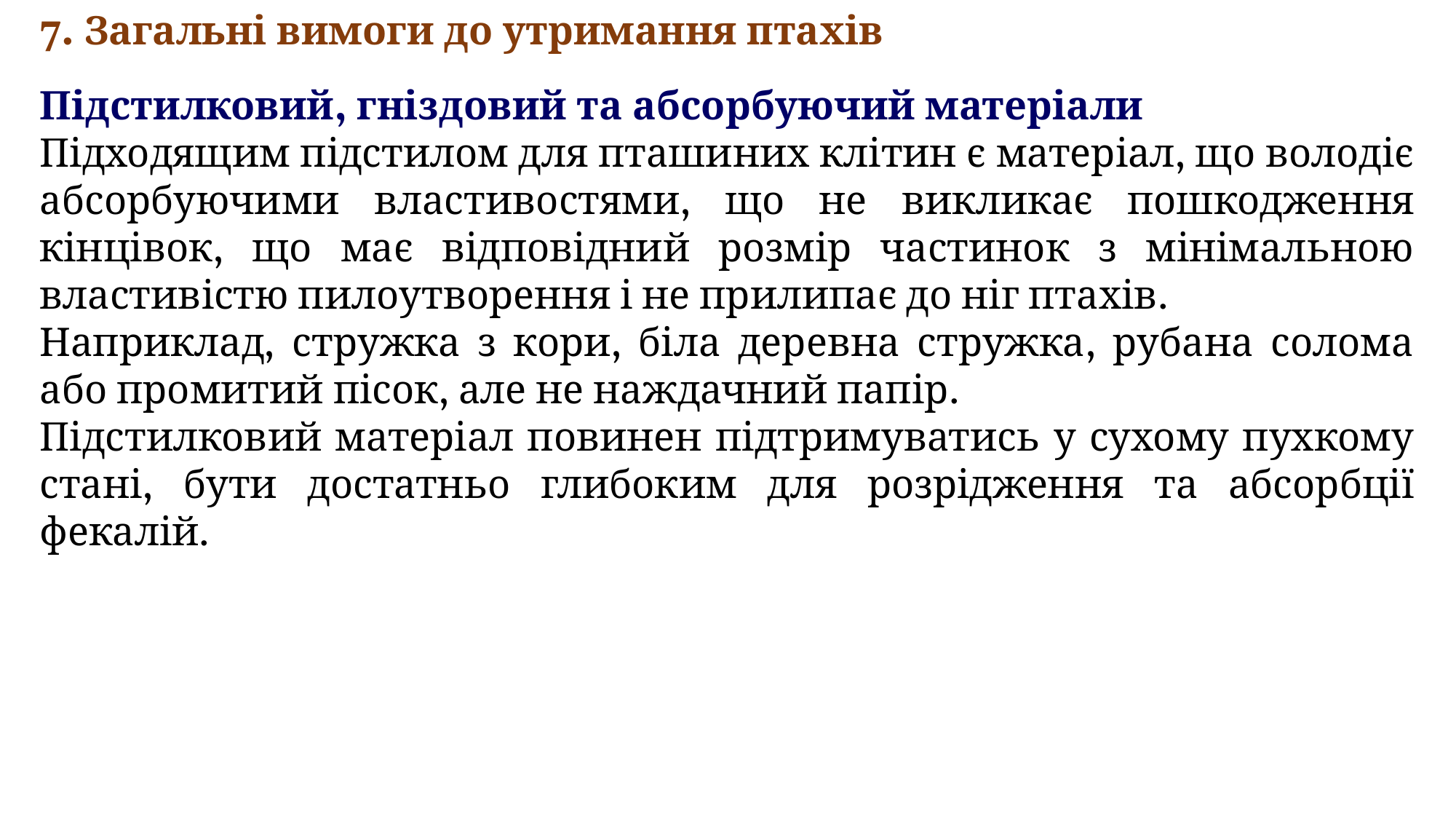

7. Загальні вимоги до утримання птахів
Підстилковий, гніздовий та абсорбуючий матеріали
Підходящим підстилом для пташиних клітин є матеріал, що володіє абсорбуючими властивостями, що не викликає пошкодження кінцівок, що має відповідний розмір частинок з мінімальною властивістю пилоутворення і не прилипає до ніг птахів.
Наприклад, стружка з кори, біла деревна стружка, рубана солома або промитий пісок, але не наждачний папір.
Підстилковий матеріал повинен підтримуватись у сухому пухкому стані, бути достатньо глибоким для розрідження та абсорбції фекалій.